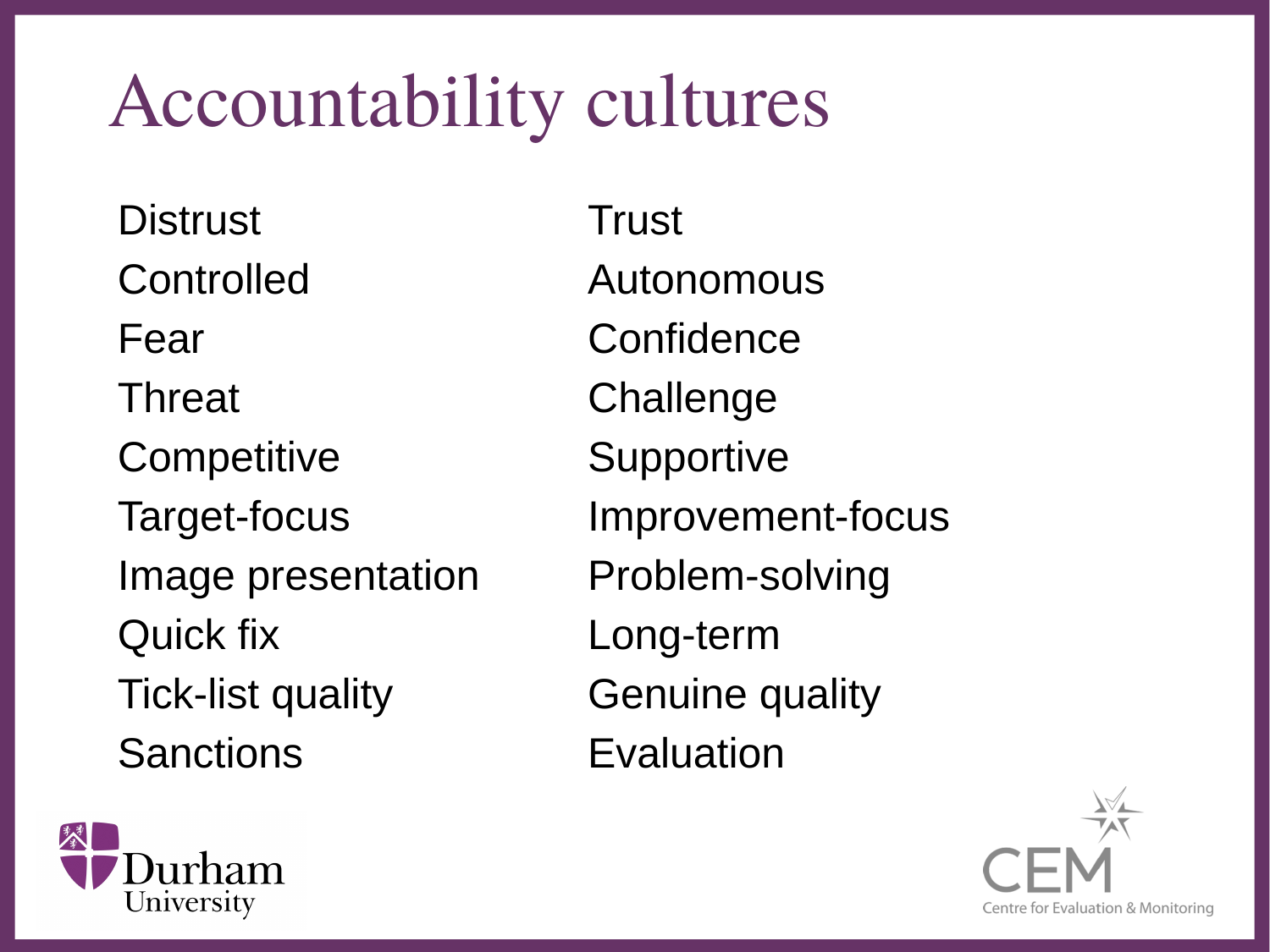

# Accountability cultures
Distrust
Controlled
Fear
Threat
Competitive
Target-focus
Image presentation
Quick fix
Tick-list quality
Sanctions
Trust
Autonomous
Confidence
Challenge
Supportive
Improvement-focus
Problem-solving
Long-term
Genuine quality
Evaluation